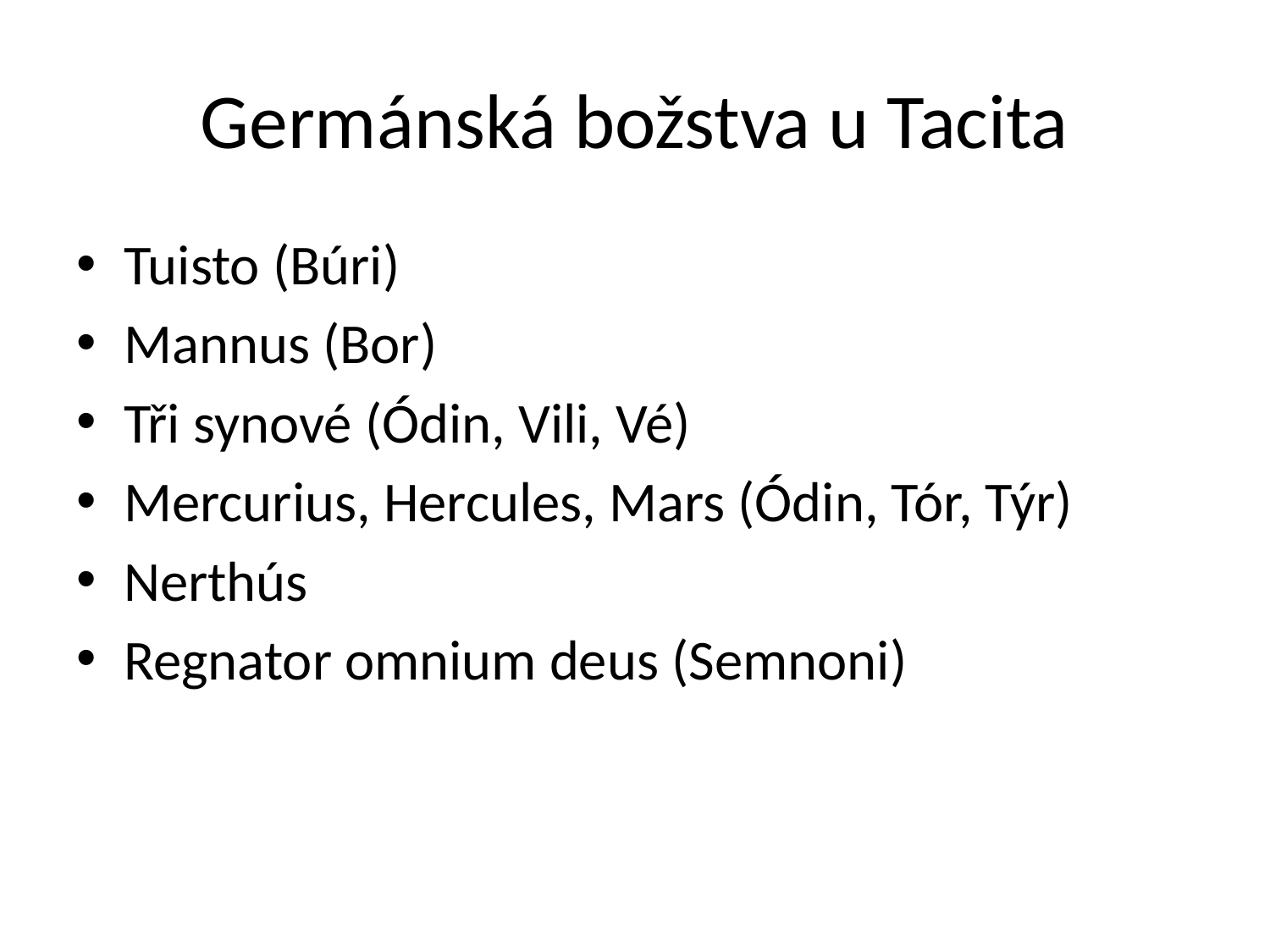

# Germánská božstva u Tacita
Tuisto (Búri)
Mannus (Bor)
Tři synové (Ódin, Vili, Vé)
Mercurius, Hercules, Mars (Ódin, Tór, Týr)
Nerthús
Regnator omnium deus (Semnoni)